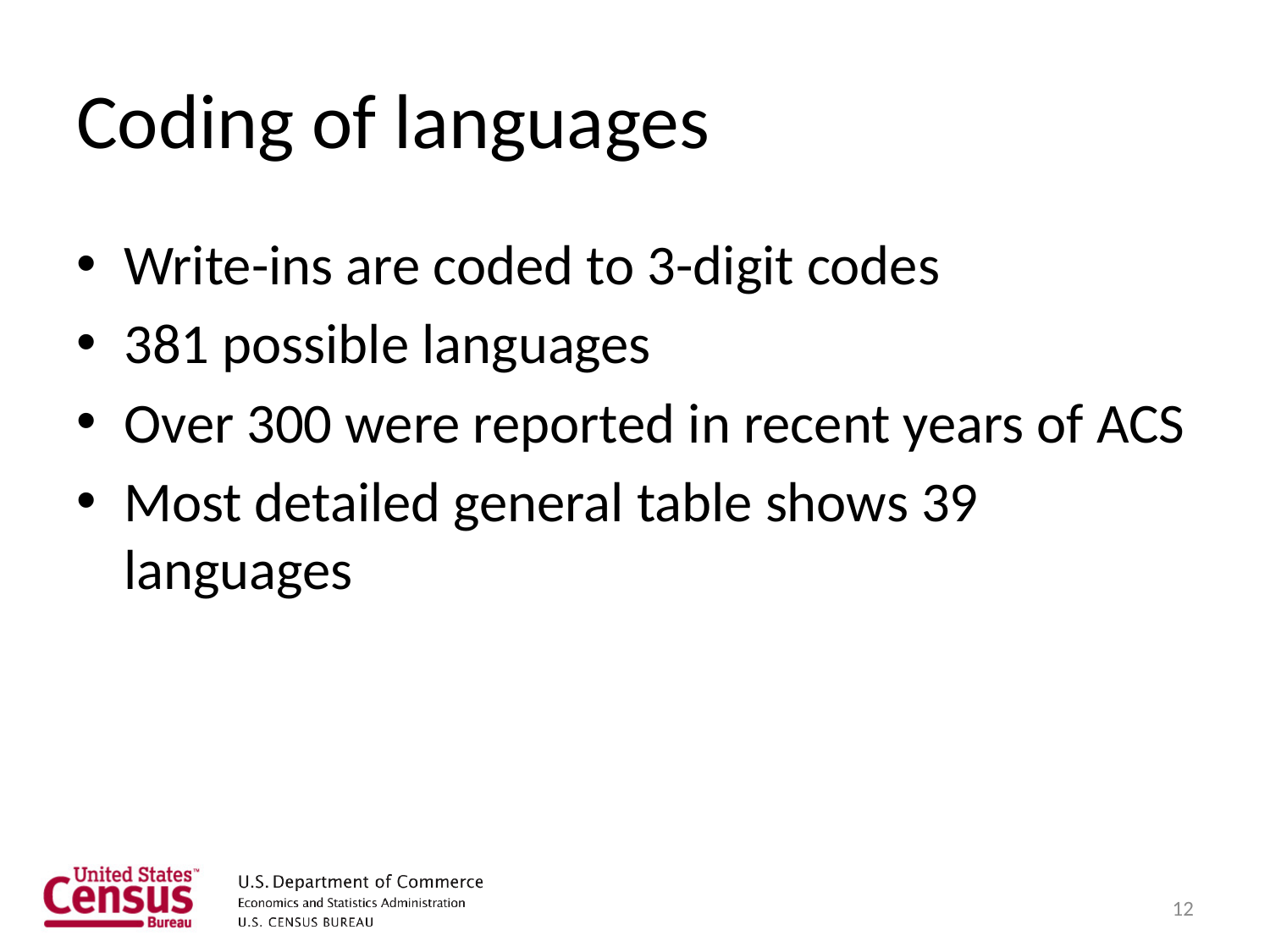

# Coding of languages
Write-ins are coded to 3-digit codes
381 possible languages
Over 300 were reported in recent years of ACS
Most detailed general table shows 39 languages
12